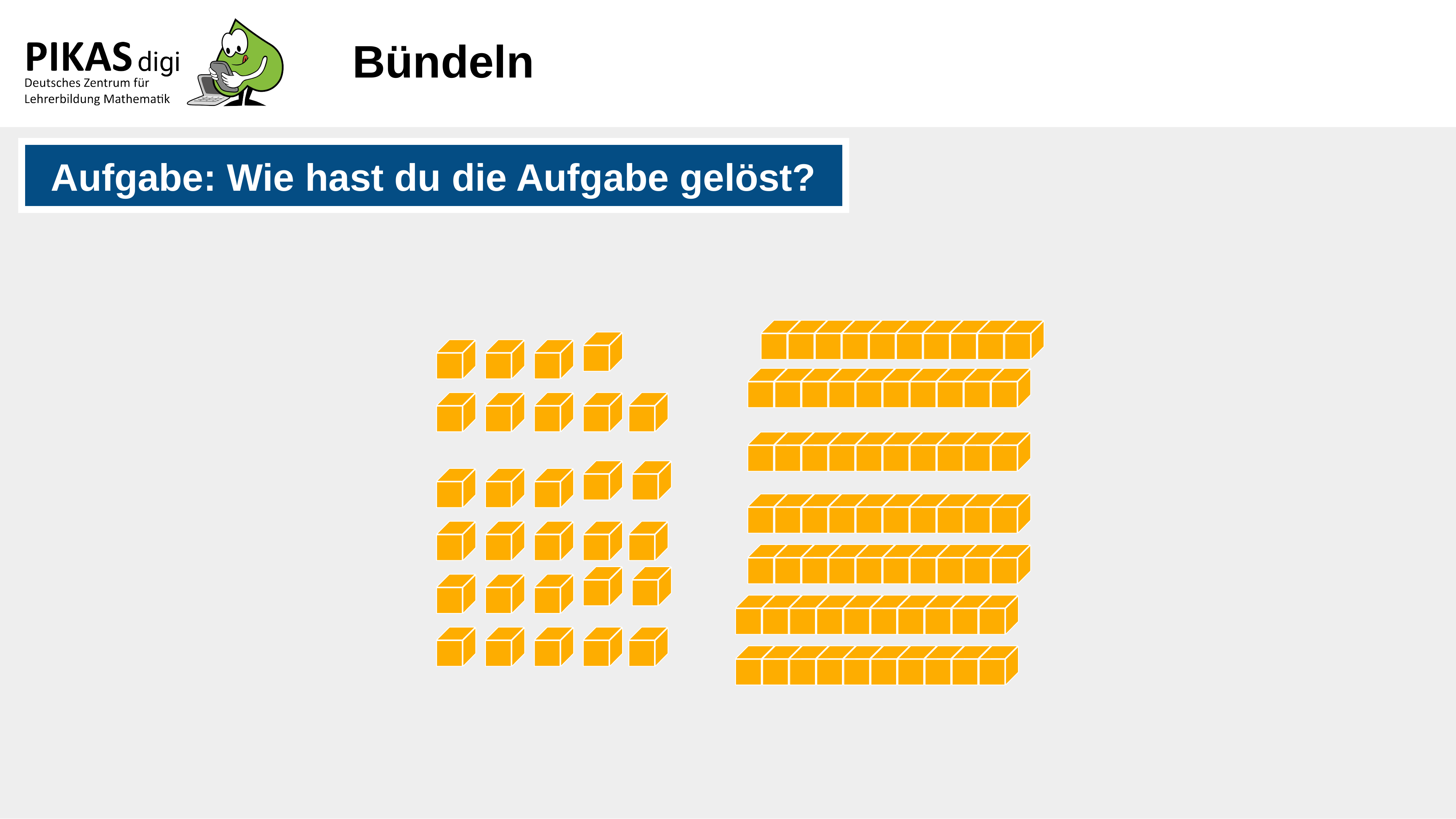

# Bündeln
Aufgabe: Wie hast du die Aufgabe gelöst?